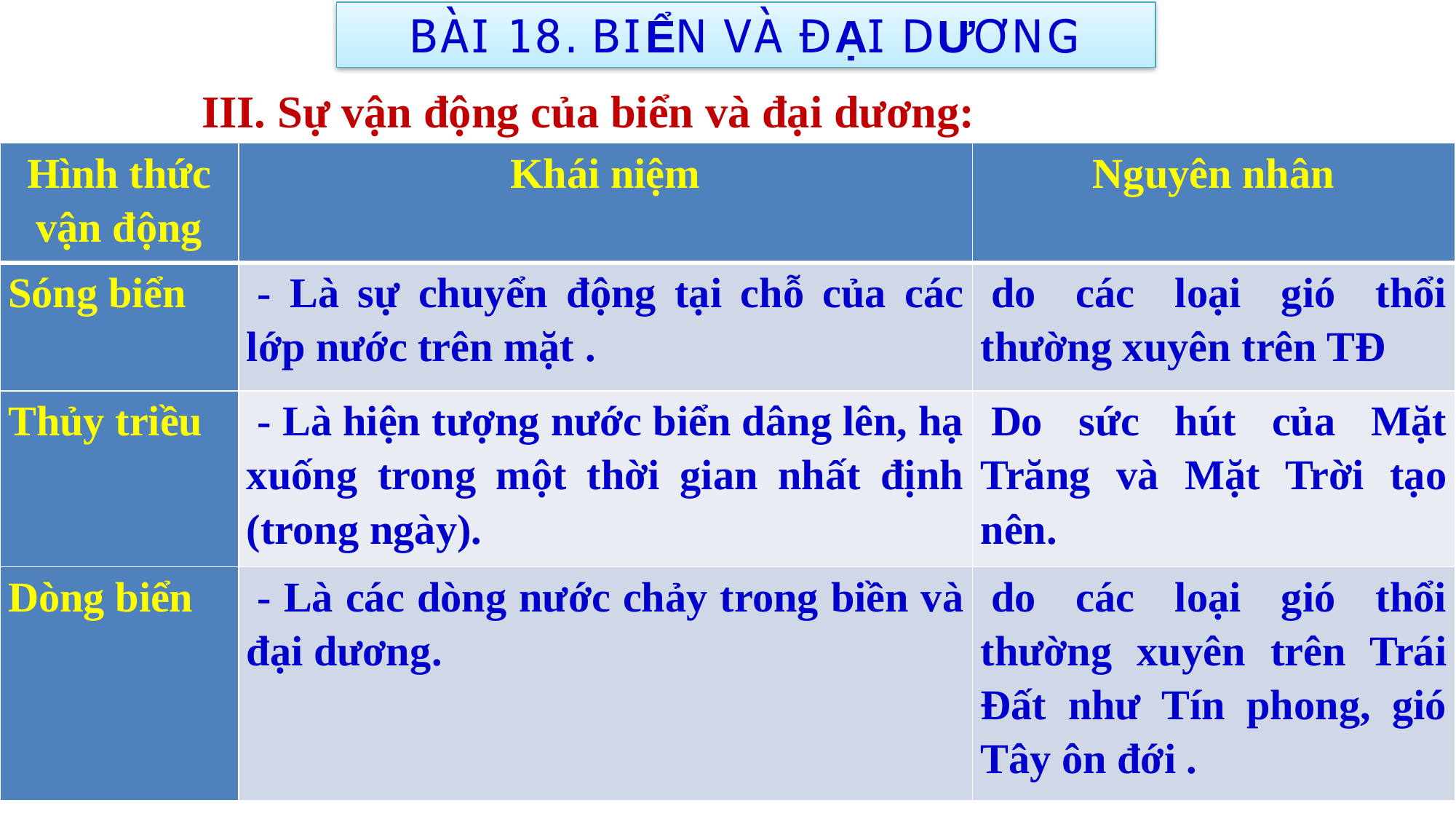

BÀI 18. BIỂN VÀ ĐẠI DƯƠNG
III. Sự vận động của biển và đại dương:
| Hình thức vận động | Khái niệm | Nguyên nhân |
| --- | --- | --- |
| Sóng biển | - Là sự chuyển động tại chỗ của các lớp nước trên mặt . | do các loại gió thổi thường xuyên trên TĐ |
| Thủy triều | - Là hiện tượng nước biển dâng lên, hạ xuống trong một thời gian nhất định (trong ngày). | Do sức hút của Mặt Trăng và Mặt Trời tạo nên. |
| Dòng biển | - Là các dòng nước chảy trong biền và đại dương. | do các loại gió thổi thường xuyên trên Trái Đất như Tín phong, gió Tây ôn đới . |